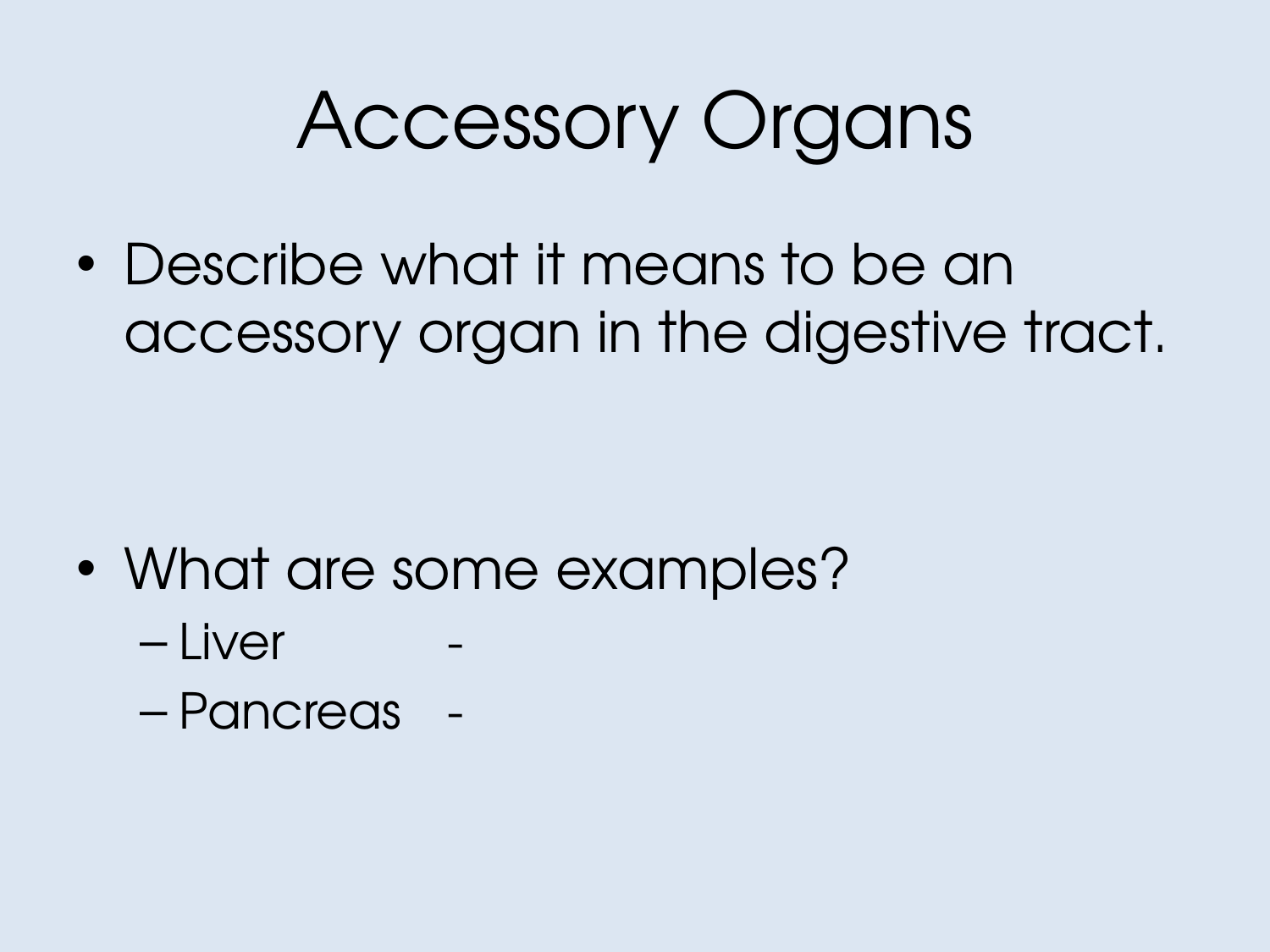

# Accessory Organs
Describe what it means to be an accessory organ in the digestive tract.

What are some examples?
Liver		 -
Pancreas 	 -